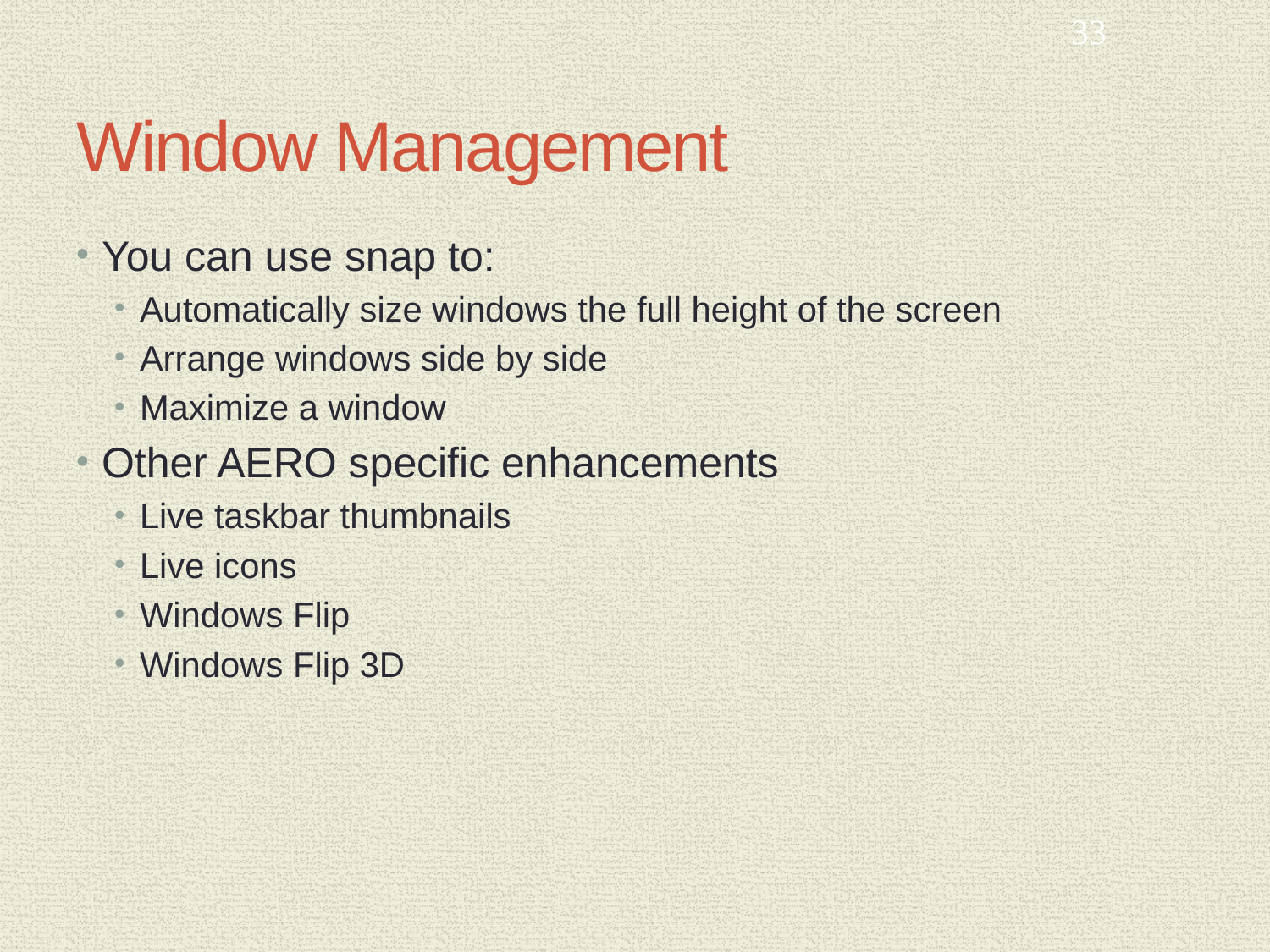

33
# Window Management
You can use snap to:
Automatically size windows the full height of the screen
Arrange windows side by side
Maximize a window
Other AERO specific enhancements
Live taskbar thumbnails
Live icons
Windows Flip
Windows Flip 3D